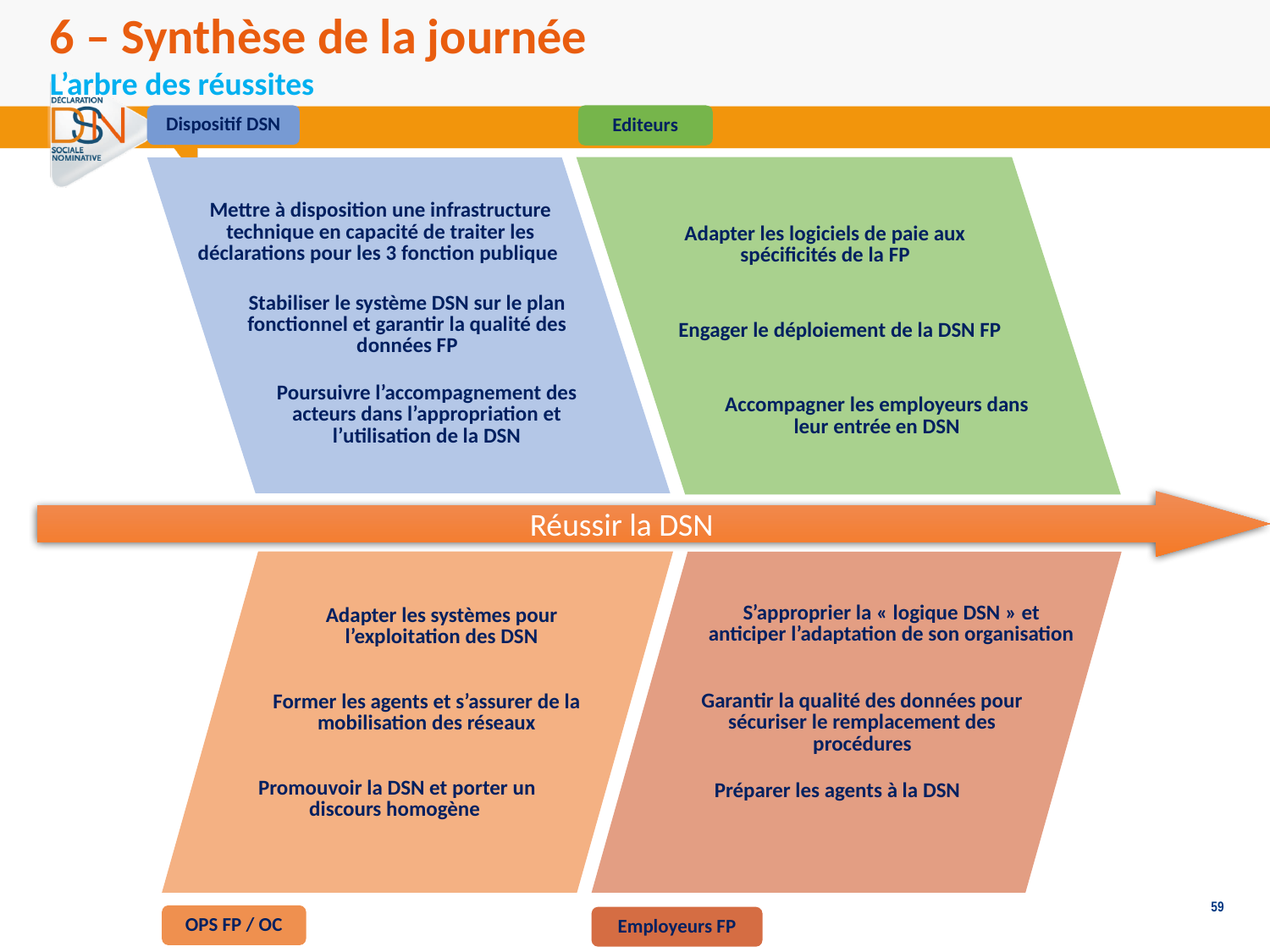

# 6 – Synthèse de la journée L’arbre des réussites
Dispositif DSN
Editeurs

Mettre à disposition une infrastructure technique en capacité de traiter les déclarations pour les 3 fonction publique
Adapter les logiciels de paie aux spécificités de la FP
Stabiliser le système DSN sur le plan fonctionnel et garantir la qualité des données FP
Engager le déploiement de la DSN FP
Poursuivre l’accompagnement des acteurs dans l’appropriation et l’utilisation de la DSN
Accompagner les employeurs dans leur entrée en DSN
Réussir la DSN

S’approprier la « logique DSN » et anticiper l’adaptation de son organisation
Adapter les systèmes pour l’exploitation des DSN
Garantir la qualité des données pour sécuriser le remplacement des procédures
Former les agents et s’assurer de la mobilisation des réseaux
Promouvoir la DSN et porter un discours homogène
Préparer les agents à la DSN
59
59
OPS FP / OC
Employeurs FP